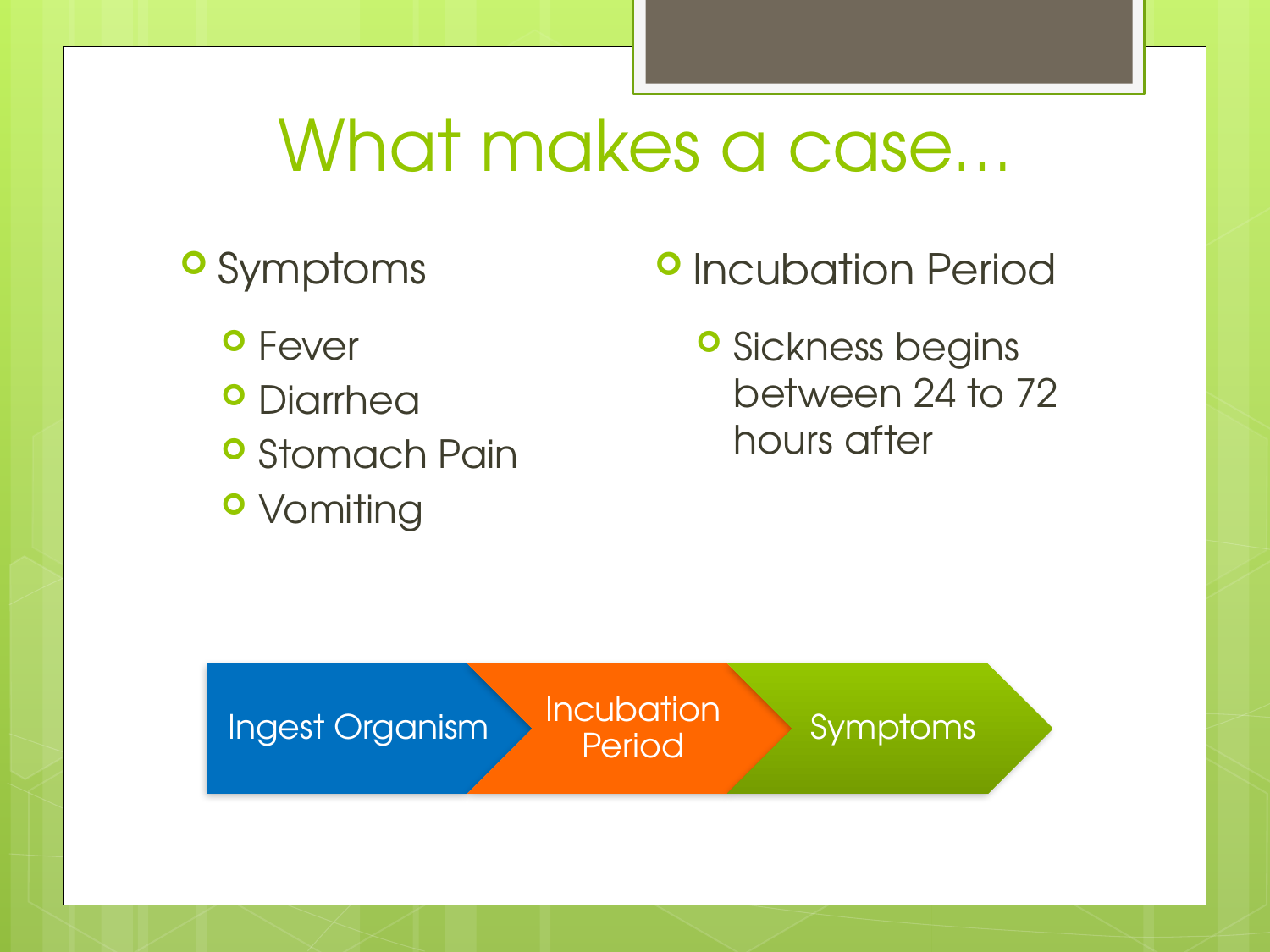

# What makes a case…
Symptoms
Fever
Diarrhea
Stomach Pain
Vomiting
Incubation Period
Sickness begins between 24 to 72 hours after
Ingest Organism
Incubation Period
Symptoms